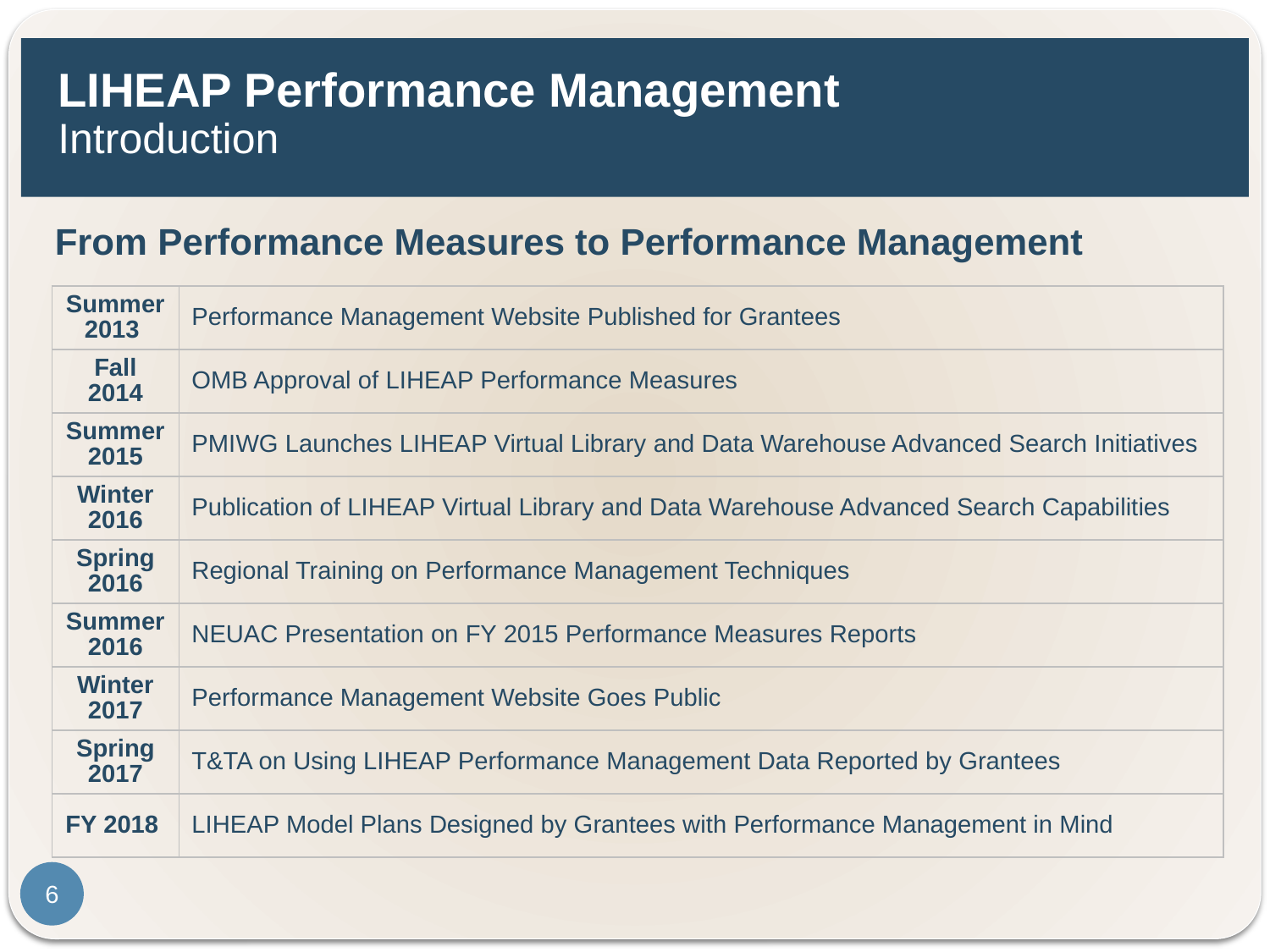

# LIHEAP Performance Management Introduction
From Performance Measures to Performance Management

| Summer 2013 | Performance Management Website Published for Grantees |
| --- | --- |
| Fall 2014 | OMB Approval of LIHEAP Performance Measures |
| Summer 2015 | PMIWG Launches LIHEAP Virtual Library and Data Warehouse Advanced Search Initiatives |
| Winter 2016 | Publication of LIHEAP Virtual Library and Data Warehouse Advanced Search Capabilities |
| Spring 2016 | Regional Training on Performance Management Techniques |
| Summer 2016 | NEUAC Presentation on FY 2015 Performance Measures Reports |
| Winter 2017 | Performance Management Website Goes Public |
| Spring 2017 | T&TA on Using LIHEAP Performance Management Data Reported by Grantees |
| FY 2018 | LIHEAP Model Plans Designed by Grantees with Performance Management in Mind |
6